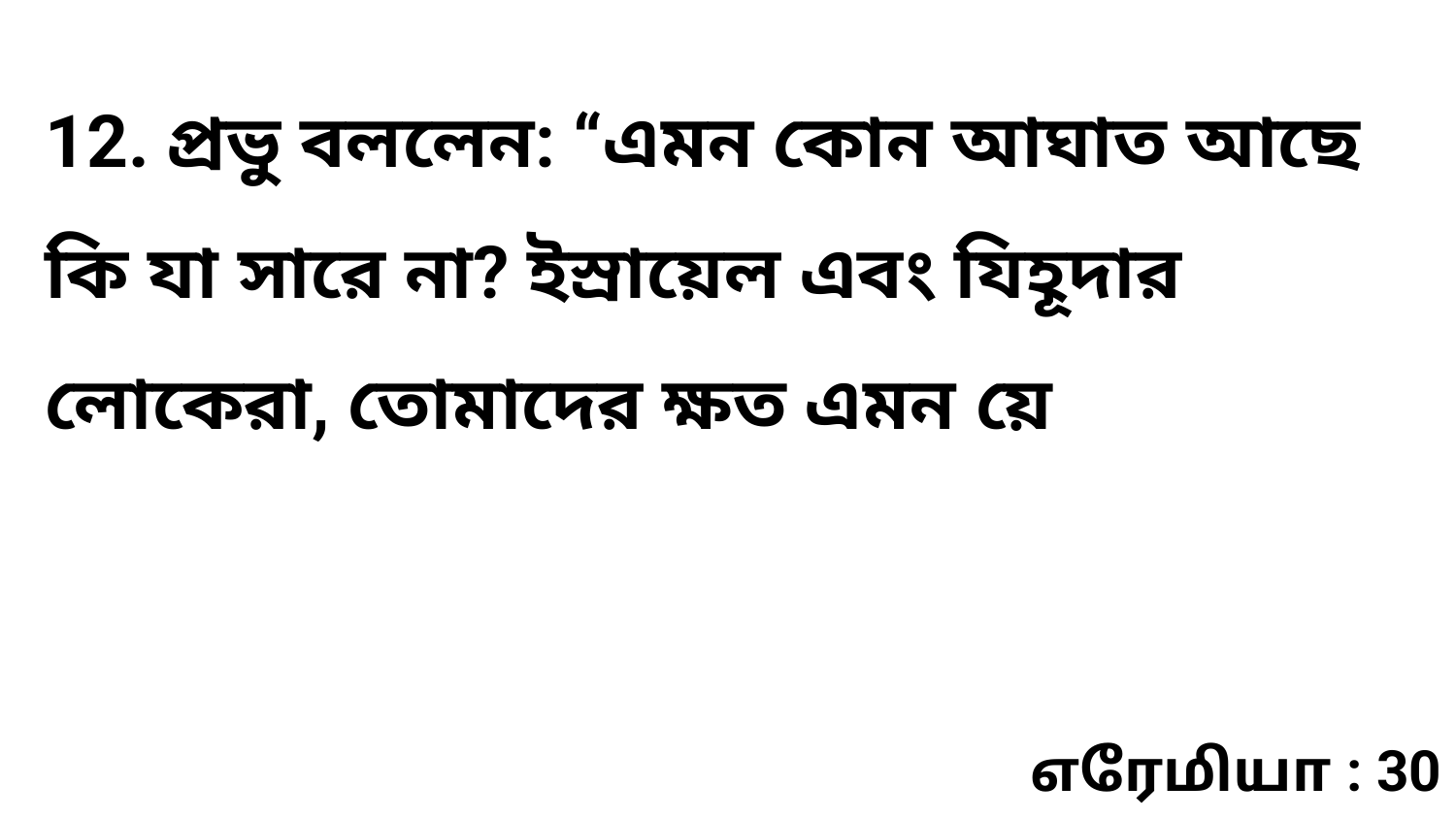

12. প্রভু বললেন: “এমন কোন আঘাত আছে কি যা সারে না? ইস্রায়েল এবং যিহূদার লোকেরা, তোমাদের ক্ষত এমন য়ে
எரேமியா : 30